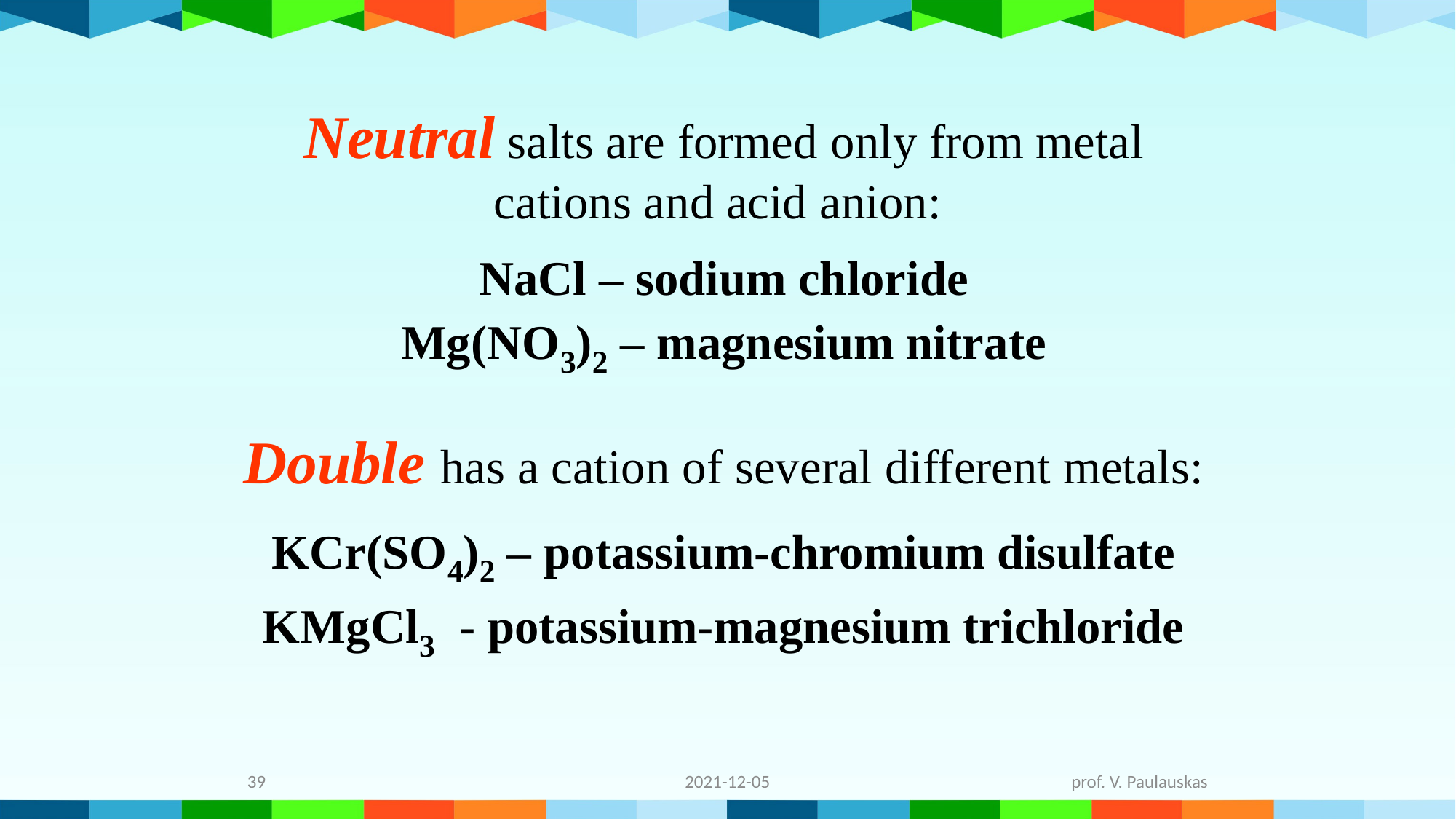

# Neutral salts are formed only from metal cations and acid anion: NaCl – sodium chloride Mg(NO3)2 – magnesium nitrate Double has a cation of several different metals: KCr(SO4)2 – potassium-chromium disulfate KMgCl3  - potassium-magnesium trichloride
39
2021-12-05
prof. V. Paulauskas